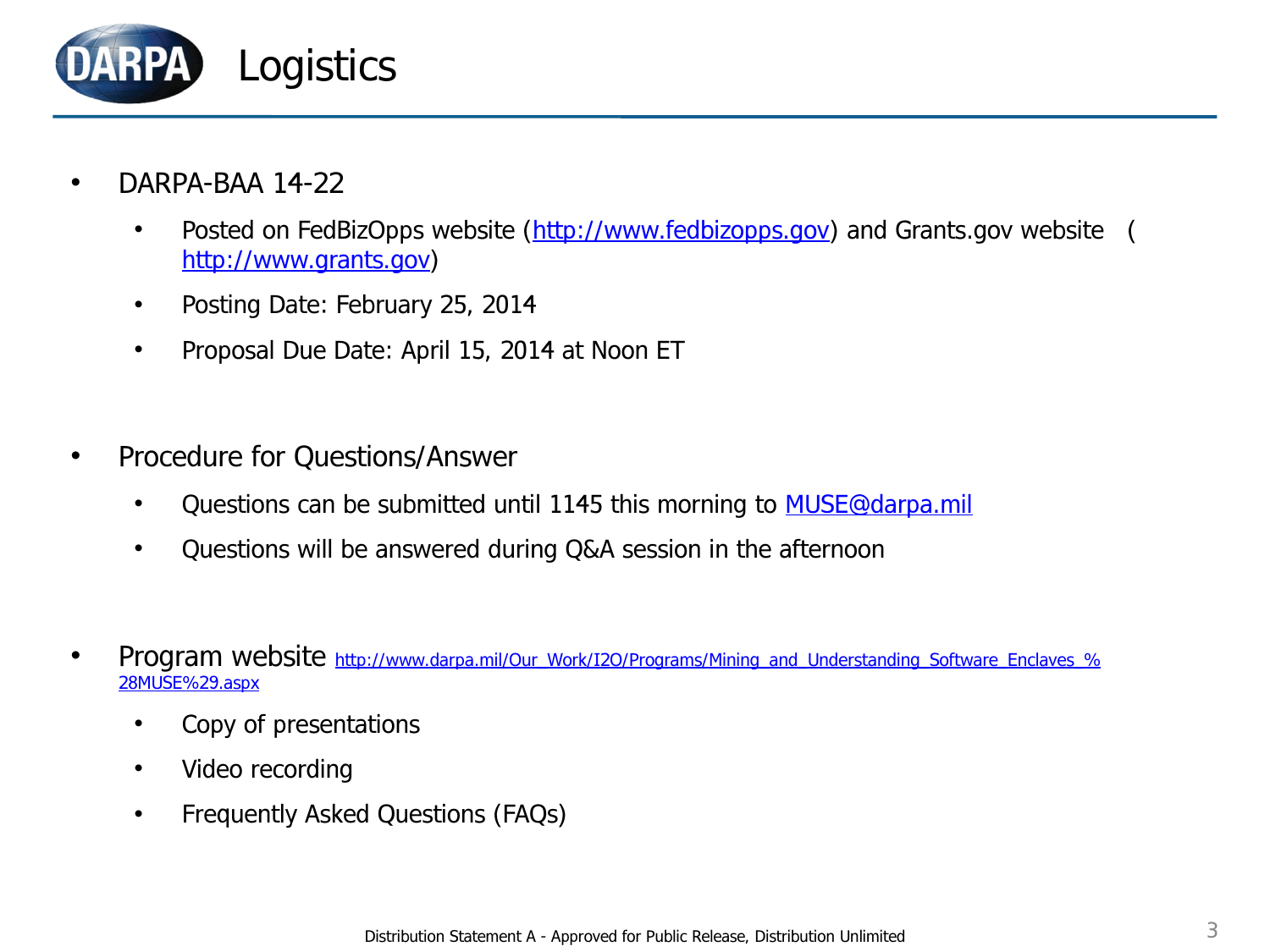

# Logistics
DARPA-BAA 14-22
Posted on FedBizOpps website (http://www.fedbizopps.gov) and Grants.gov website   (http://www.grants.gov)
Posting Date: February 25, 2014
Proposal Due Date: April 15, 2014 at Noon ET

Procedure for Questions/Answer
Questions can be submitted until 1145 this morning to MUSE@darpa.mil
Questions will be answered during Q&A session in the afternoon

Program website http://www.darpa.mil/Our_Work/I2O/Programs/Mining_and_Understanding_Software_Enclaves_%28MUSE%29.aspx
Copy of presentations
Video recording
Frequently Asked Questions (FAQs)

3
Distribution Statement A - Approved for Public Release, Distribution Unlimited